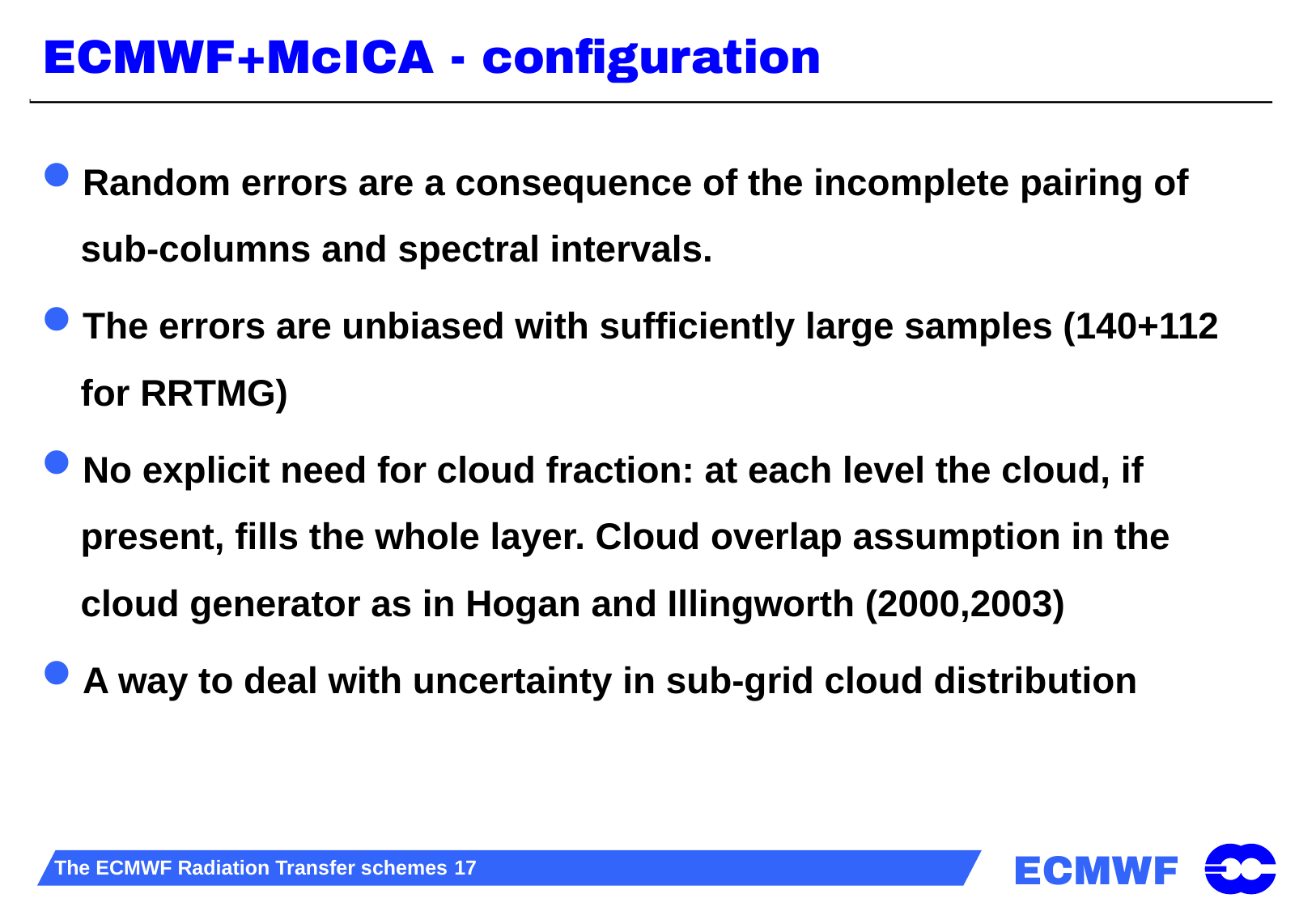

# ECMWF+McICA - configuration
Random errors are a consequence of the incomplete pairing of sub-columns and spectral intervals.
The errors are unbiased with sufficiently large samples (140+112 for RRTMG)
No explicit need for cloud fraction: at each level the cloud, if present, fills the whole layer. Cloud overlap assumption in the cloud generator as in Hogan and Illingworth (2000,2003)
A way to deal with uncertainty in sub-grid cloud distribution